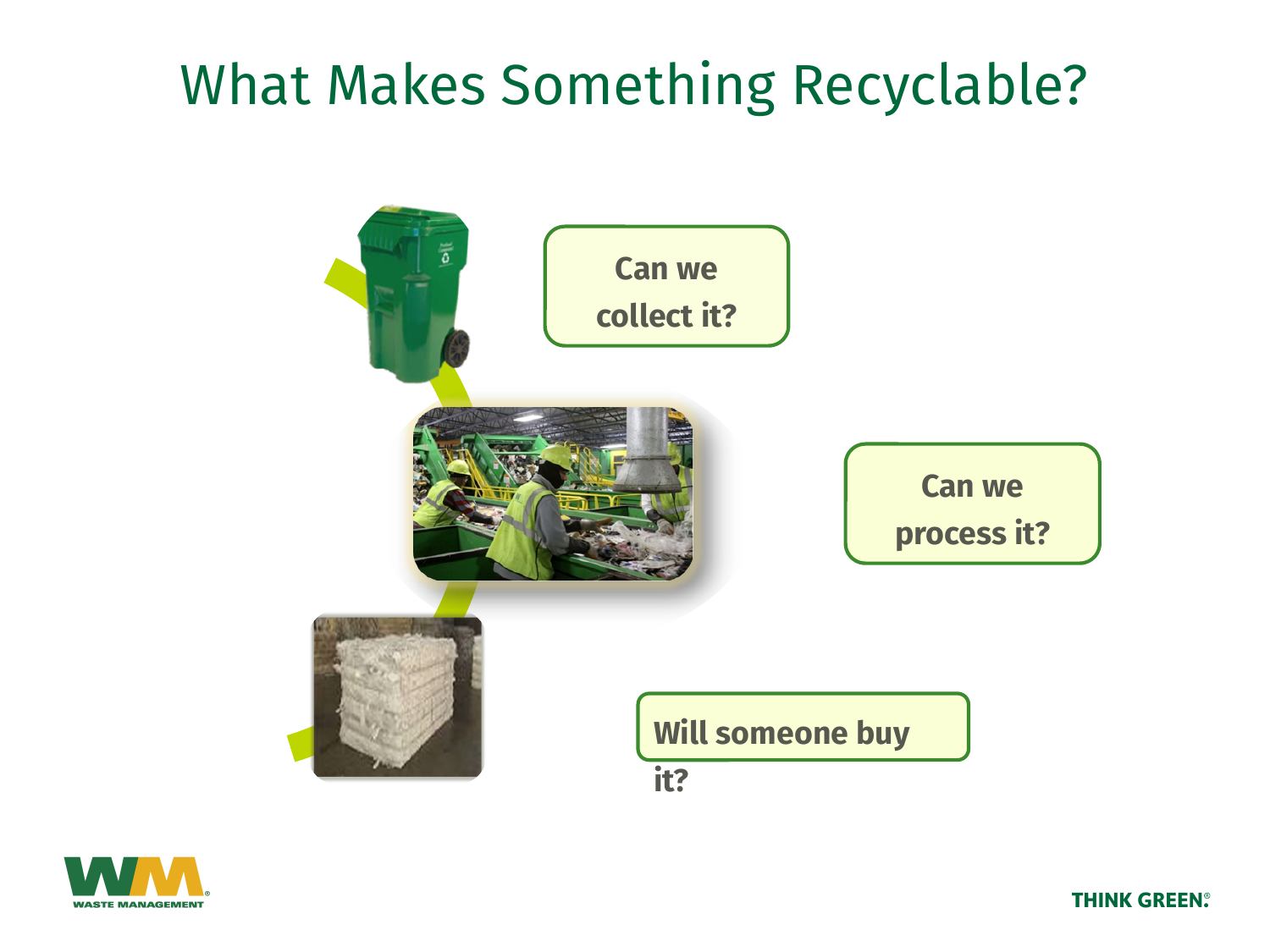

# What Makes Something Recyclable?

Can we collect it?
Can we process it?
Will someone buy it?